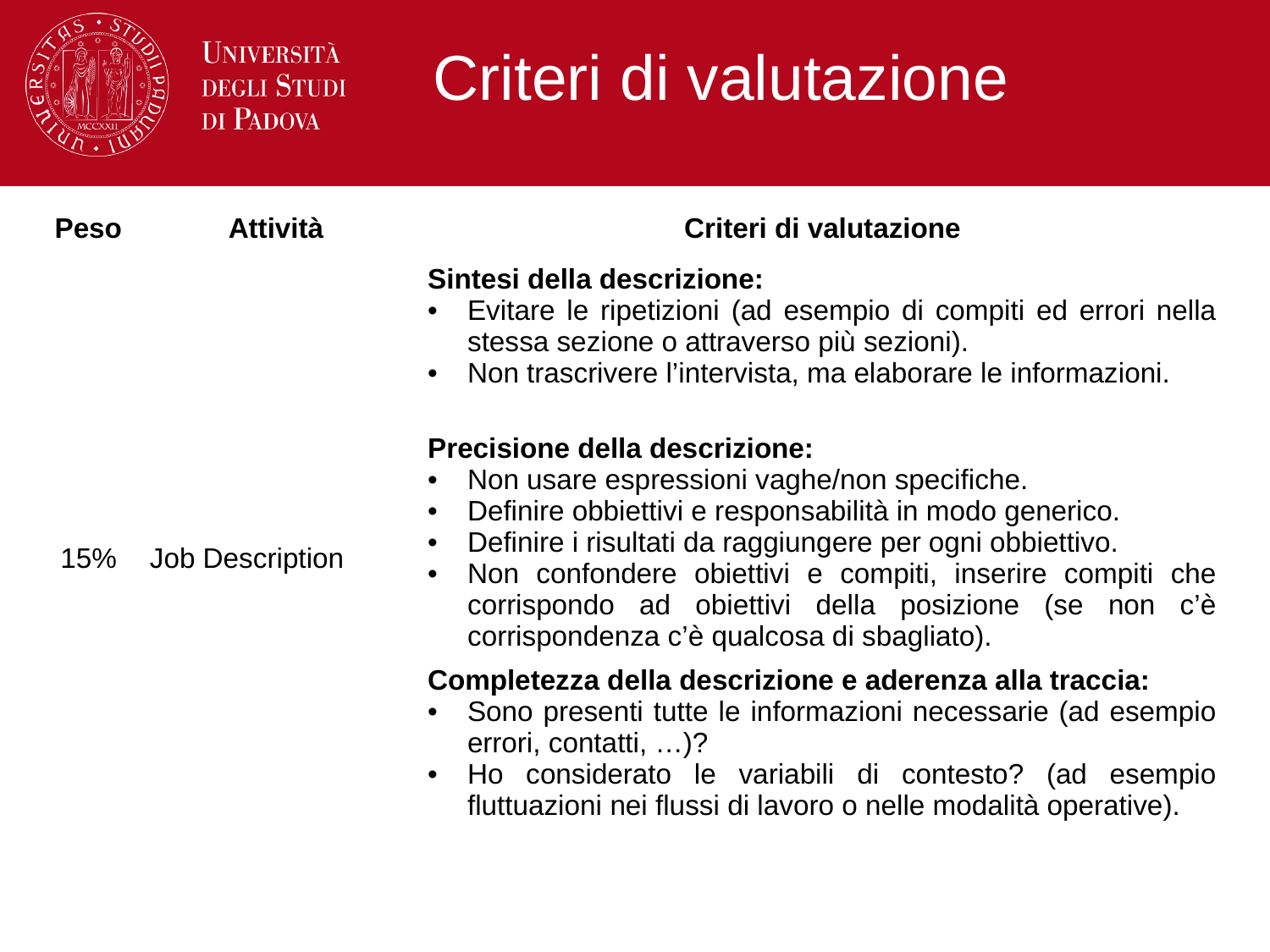

# Criteri di valutazione
| Peso | Attività | Criteri di valutazione |
| --- | --- | --- |
| 15% | Job Description | Sintesi della descrizione: Evitare le ripetizioni (ad esempio di compiti ed errori nella stessa sezione o attraverso più sezioni). Non trascrivere l’intervista, ma elaborare le informazioni. |
|  |  | Precisione della descrizione: Non usare espressioni vaghe/non specifiche. Definire obbiettivi e responsabilità in modo generico. Definire i risultati da raggiungere per ogni obbiettivo. Non confondere obiettivi e compiti, inserire compiti che corrispondo ad obiettivi della posizione (se non c’è corrispondenza c’è qualcosa di sbagliato). |
|  |  | Completezza della descrizione e aderenza alla traccia: Sono presenti tutte le informazioni necessarie (ad esempio errori, contatti, …)? Ho considerato le variabili di contesto? (ad esempio fluttuazioni nei flussi di lavoro o nelle modalità operative). |